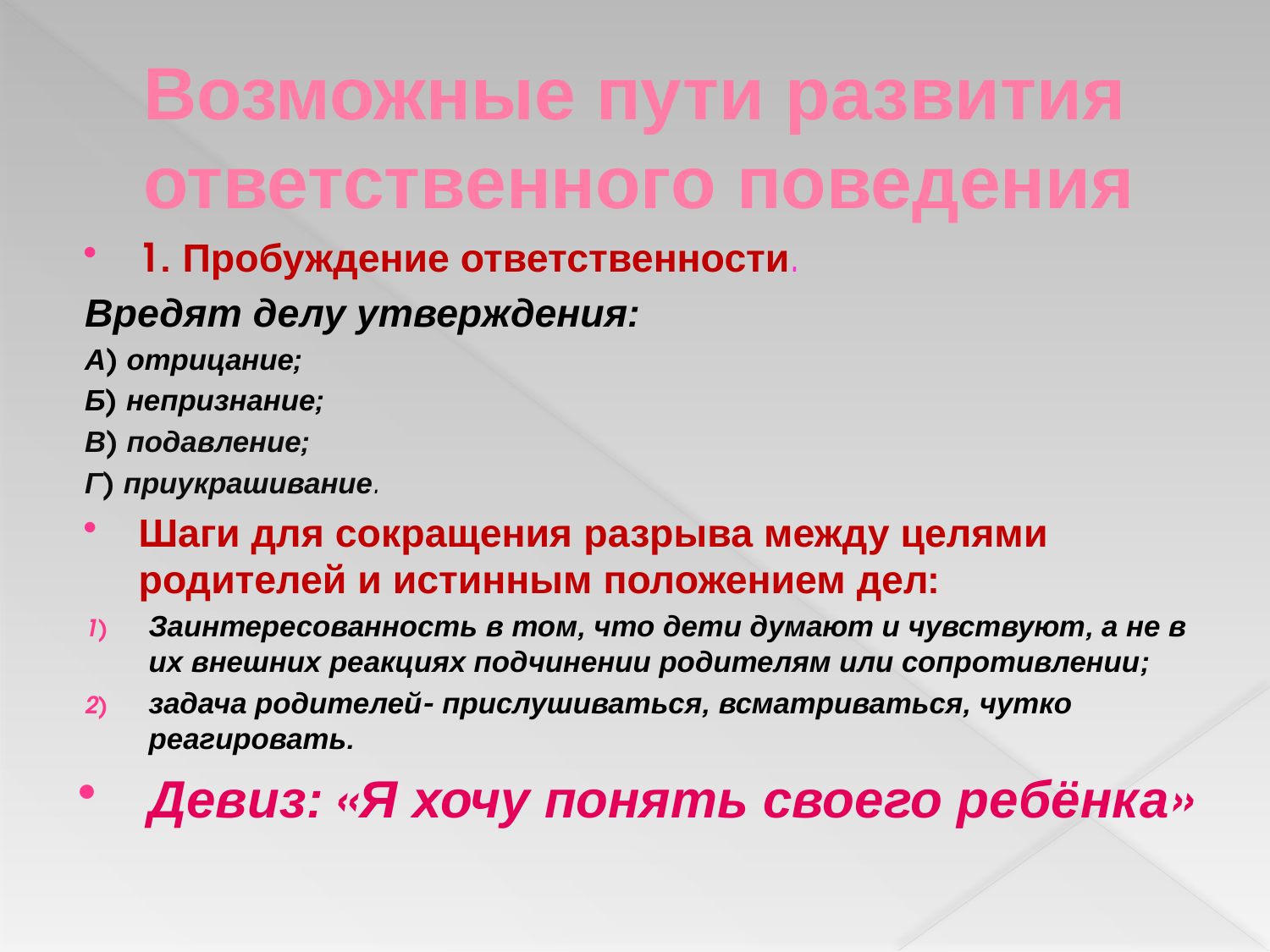

# Возможные пути развития ответственного поведения
1. Пробуждение ответственности.
Вредят делу утверждения:
А) отрицание;
Б) непризнание;
В) подавление;
Г) приукрашивание.
Шаги для сокращения разрыва между целями родителей и истинным положением дел:
Заинтересованность в том, что дети думают и чувствуют, а не в их внешних реакциях подчинении родителям или сопротивлении;
задача родителей- прислушиваться, всматриваться, чутко реагировать.
Девиз: «Я хочу понять своего ребёнка»